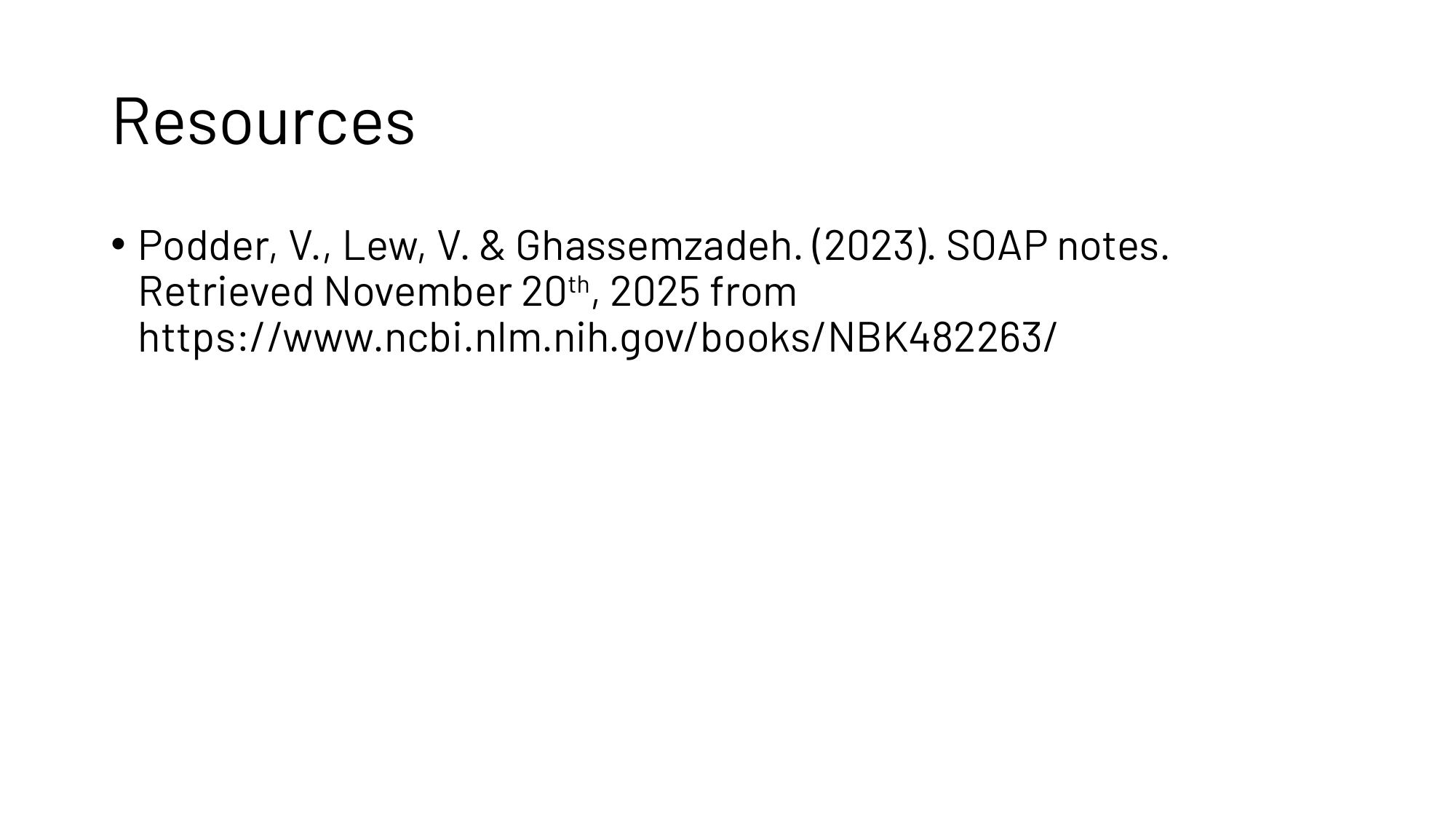

# Resources
Podder, V., Lew, V. & Ghassemzadeh. (2023). SOAP notes. Retrieved November 20th, 2025 from https://www.ncbi.nlm.nih.gov/books/NBK482263/